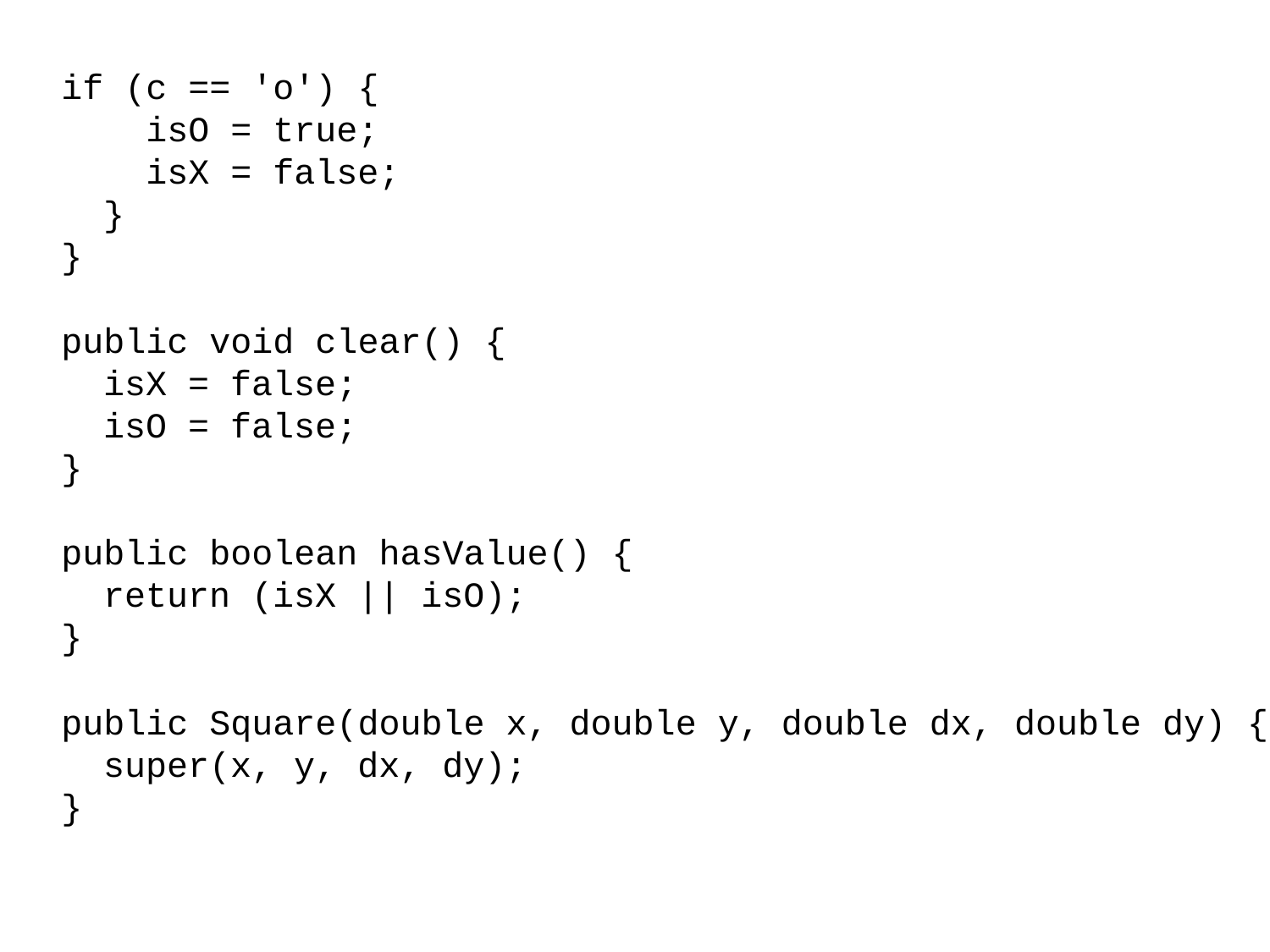

if (c == 'o') {
      isO = true;
      isX = false;
    }
  }

  public void clear() {
    isX = false;
    isO = false;
  }

  public boolean hasValue() {
    return (isX || isO);
  }

  public Square(double x, double y, double dx, double dy) {
    super(x, y, dx, dy);
  }